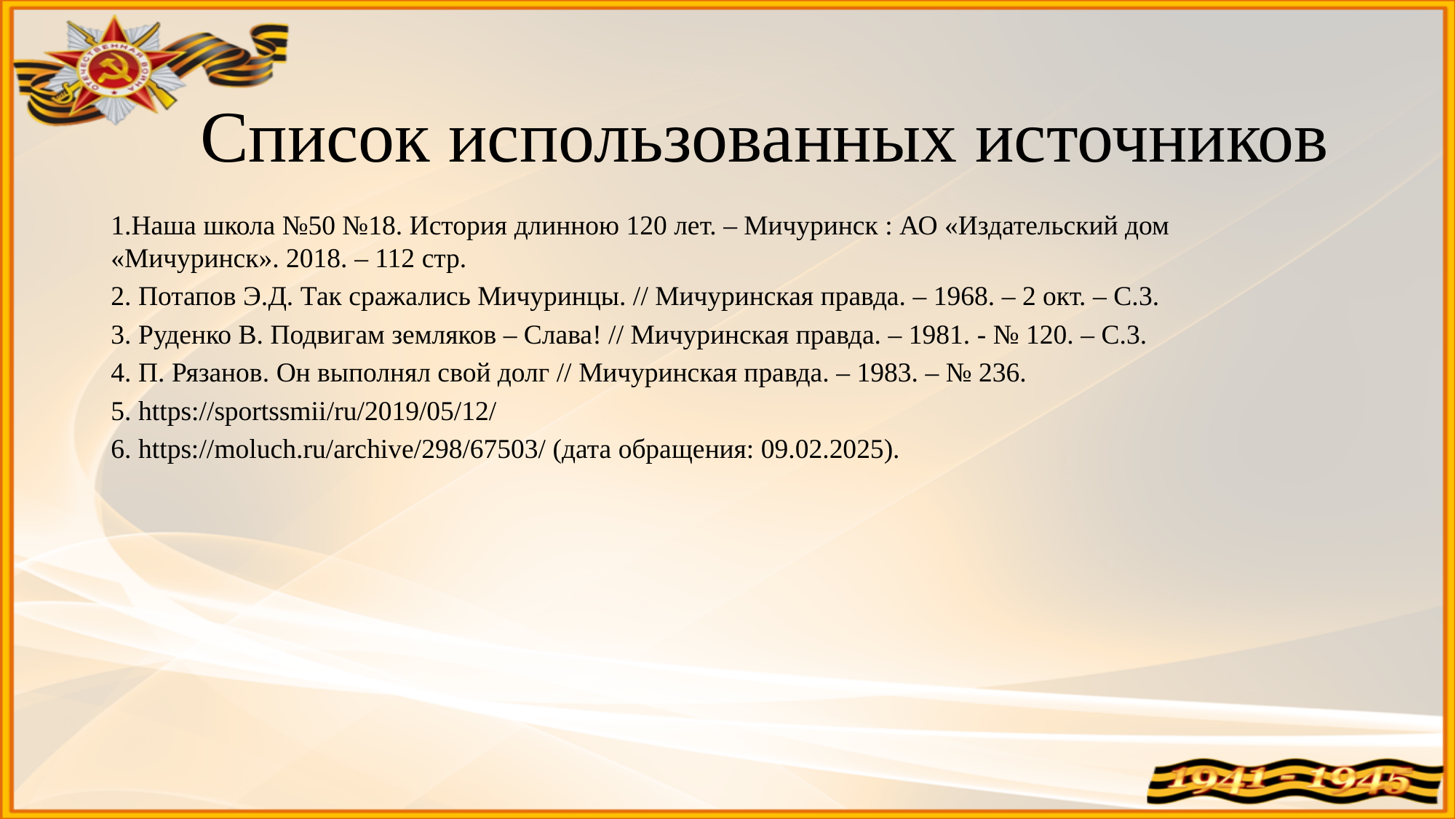

# Список использованных источников
1.Наша школа №50 №18. История длинною 120 лет. – Мичуринск : АО «Издательский дом «Мичуринск». 2018. – 112 стр.
2. Потапов Э.Д. Так сражались Мичуринцы. // Мичуринская правда. – 1968. – 2 окт. – С.3.
3. Руденко В. Подвигам земляков – Слава! // Мичуринская правда. – 1981. - № 120. – С.3.
4. П. Рязанов. Он выполнял свой долг // Мичуринская правда. – 1983. – № 236.
5. https://sportssmii/ru/2019/05/12/
6. https://moluch.ru/archive/298/67503/ (дата обращения: 09.02.2025).